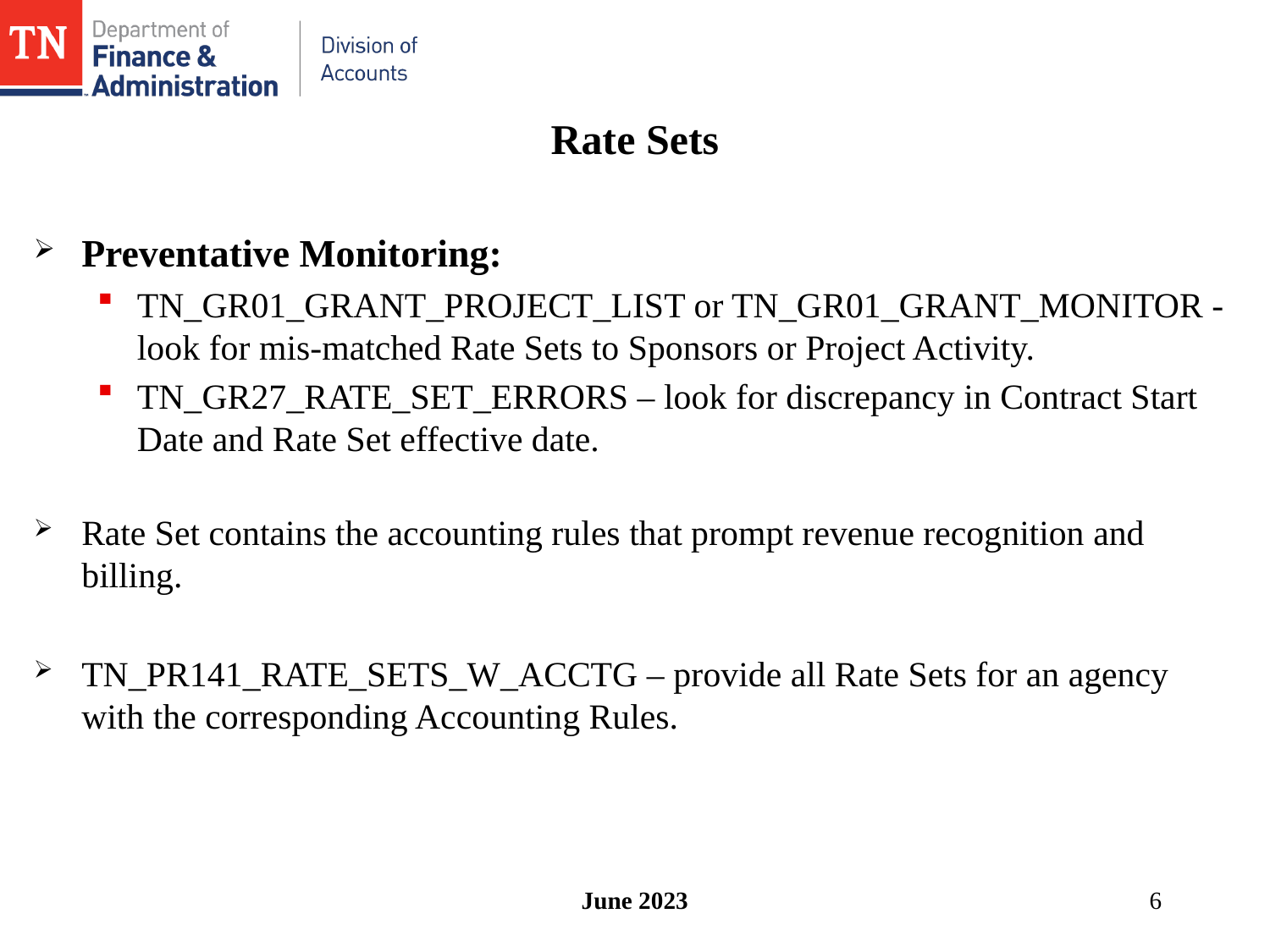

# Rate Sets
Preventative Monitoring:
TN_GR01_GRANT_PROJECT_LIST or TN_GR01_GRANT_MONITOR - look for mis-matched Rate Sets to Sponsors or Project Activity.
TN_GR27_RATE_SET_ERRORS – look for discrepancy in Contract Start Date and Rate Set effective date.

Rate Set contains the accounting rules that prompt revenue recognition and billing.

TN_PR141_RATE_SETS_W_ACCTG – provide all Rate Sets for an agency with the corresponding Accounting Rules.

June 2023
6